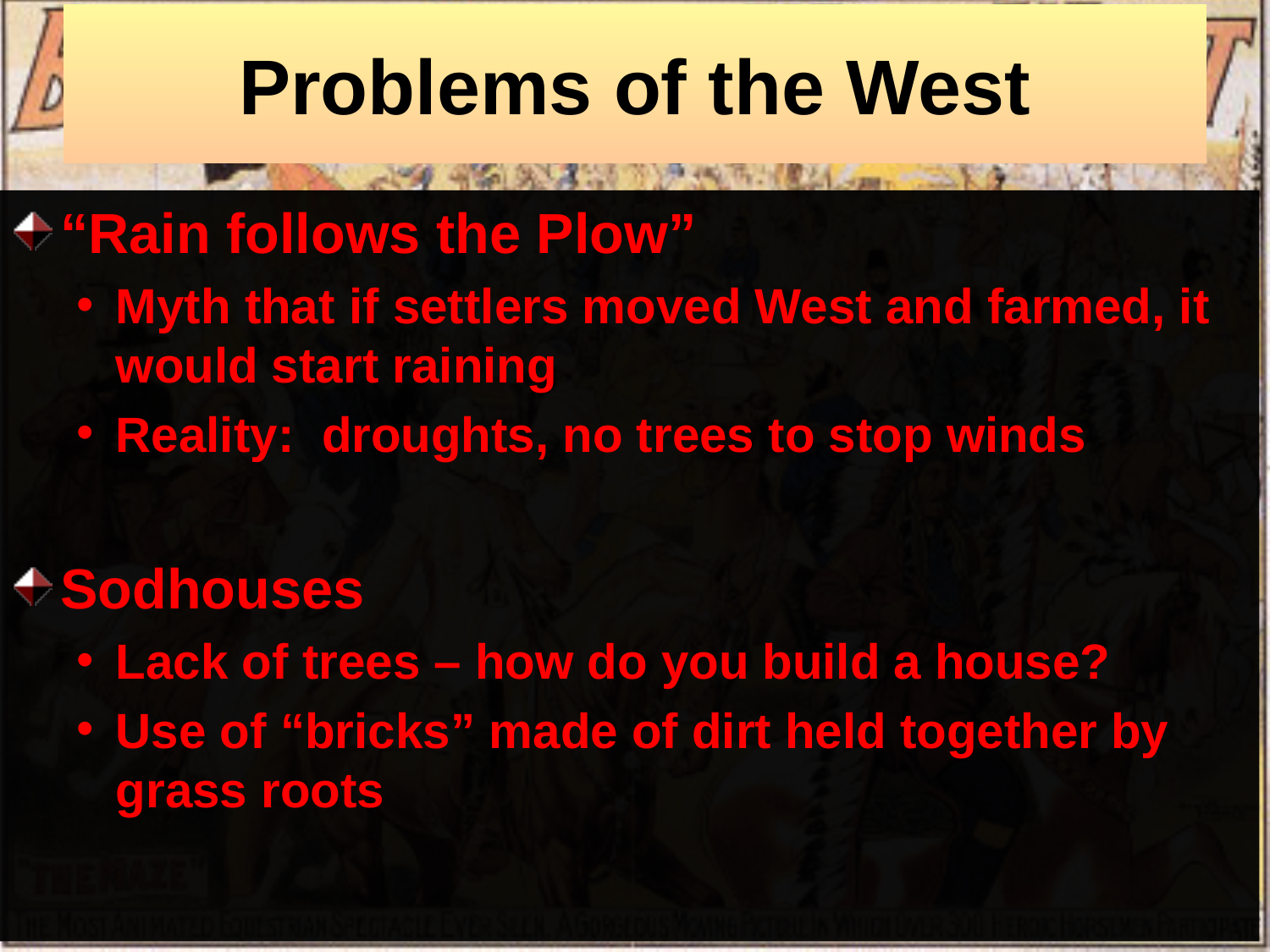

# Problems of the West
“Rain follows the Plow”
Myth that if settlers moved West and farmed, it would start raining
Reality:  droughts, no trees to stop winds

Sodhouses
Lack of trees – how do you build a house?
Use of “bricks” made of dirt held together by grass roots